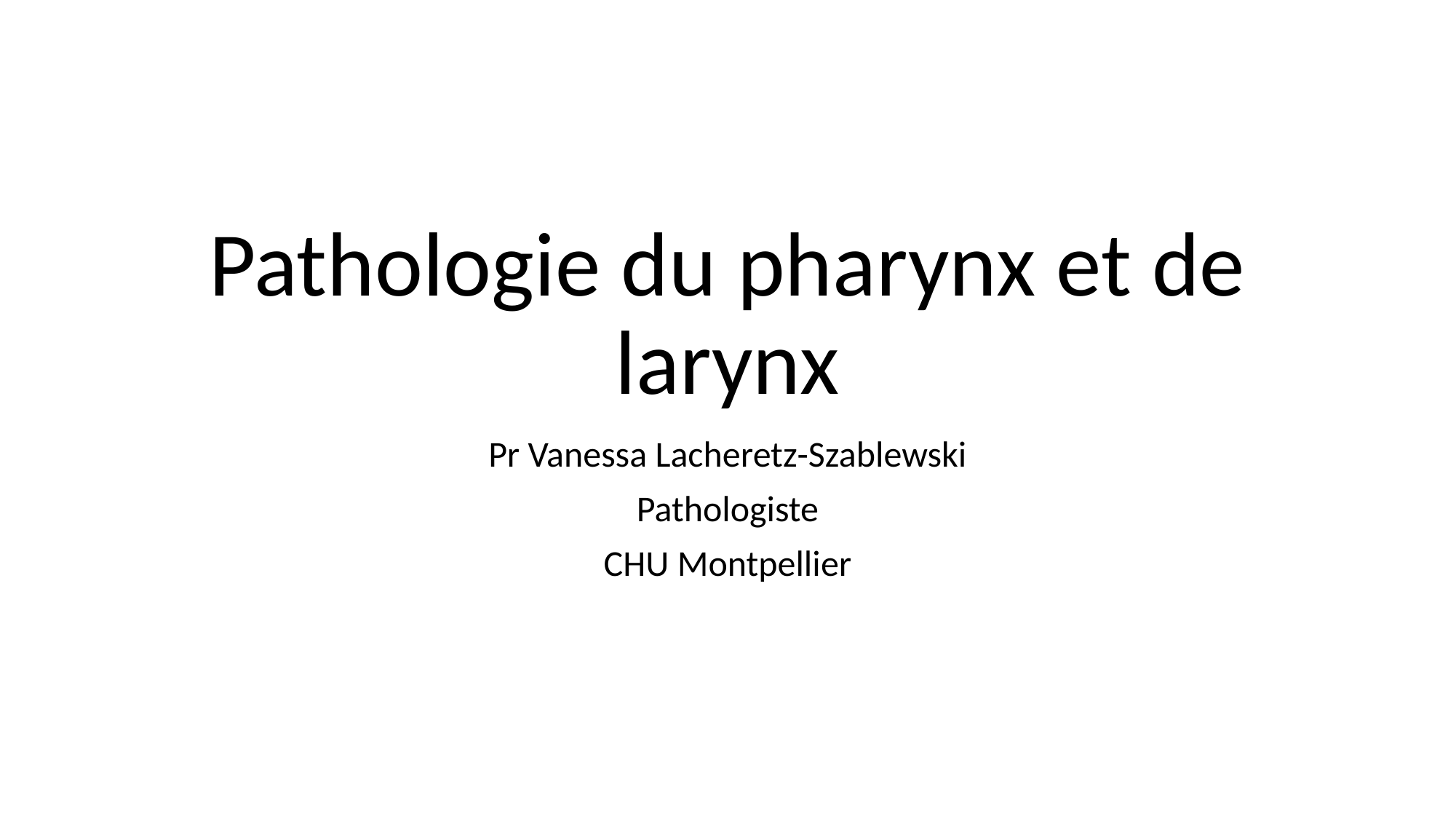

# Pathologie du pharynx et de larynx
Pr Vanessa Lacheretz-Szablewski
Pathologiste
CHU Montpellier